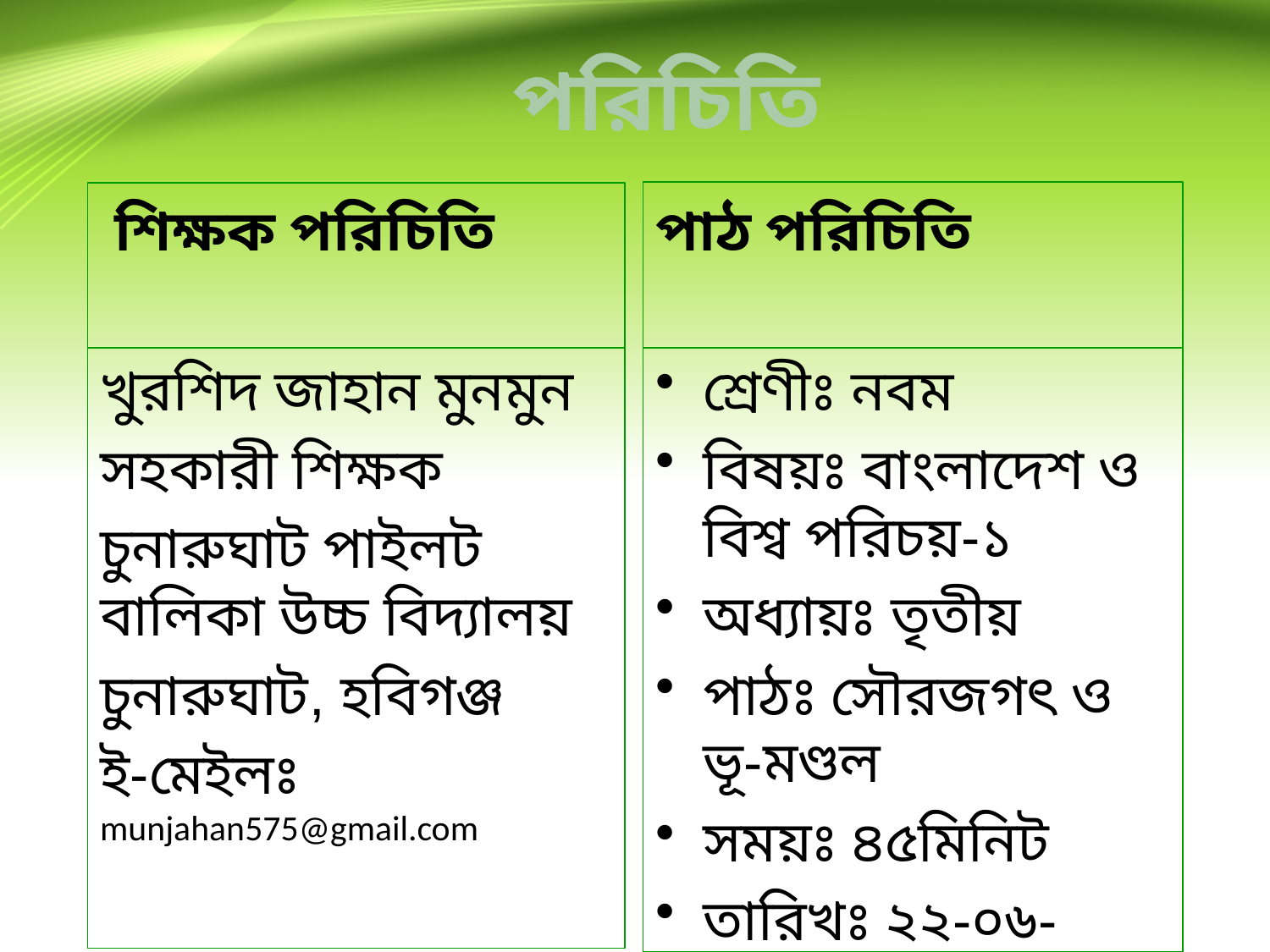

# পরিচিতি

পাঠ পরিচিতি

 শিক্ষক পরিচিতি

খুরশিদ জাহান মুনমুন
সহকারী শিক্ষক
চুনারুঘাট পাইলট বালিকা উচ্চ বিদ্যালয়
চুনারুঘাট, হবিগঞ্জ
ই-মেইলঃ munjahan575@gmail.com
শ্রেণীঃ নবম
বিষয়ঃ বাংলাদেশ ও বিশ্ব পরিচয়-১
অধ্যায়ঃ তৃতীয়
পাঠঃ সৌরজগৎ ও ভূ-মণ্ডল
সময়ঃ ৪৫মিনিট
তারিখঃ ২২-০৬-২০২৬ খ্রিঃ